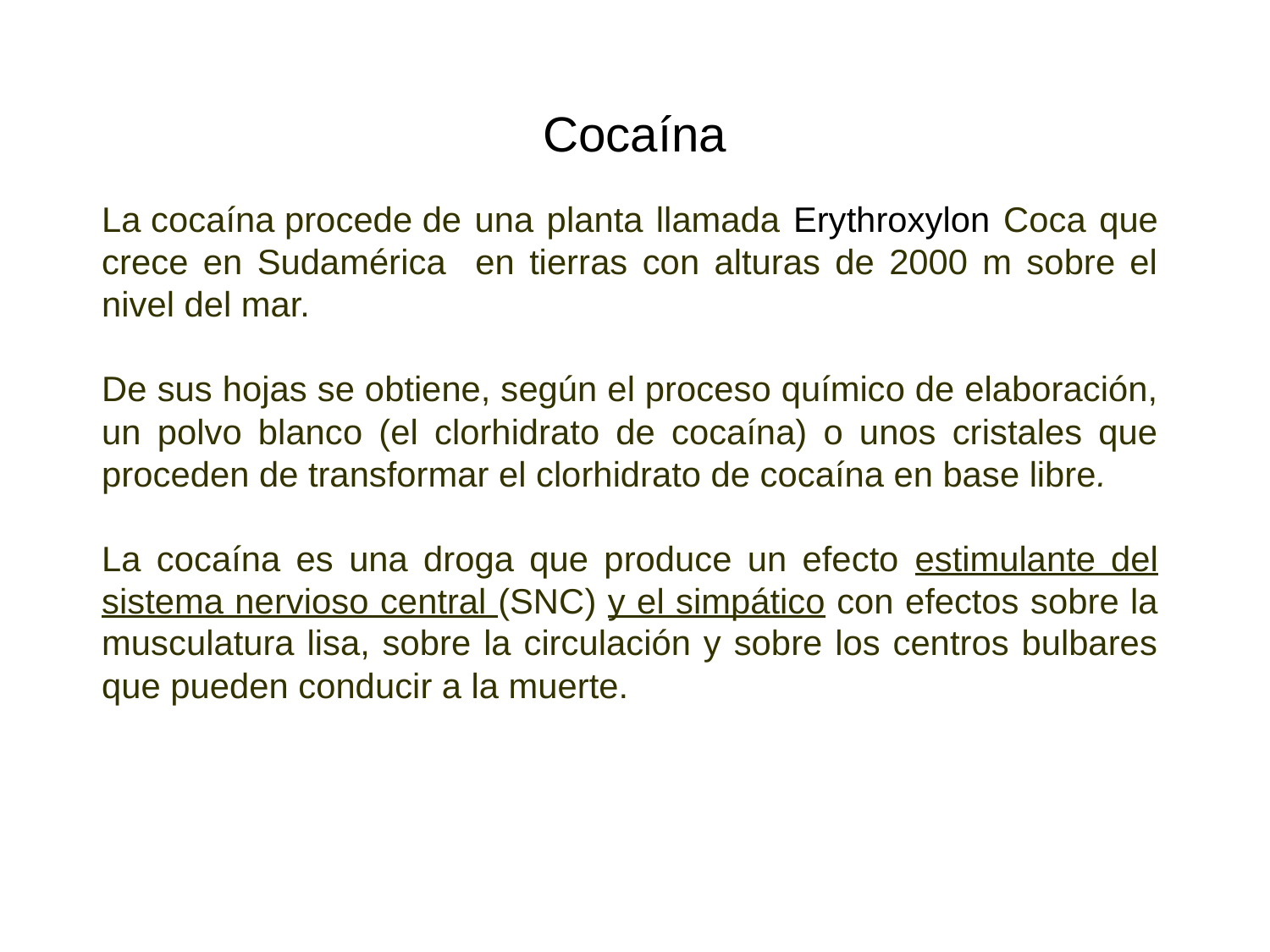

# Cocaína
La cocaína procede de una planta llamada Erythroxylon Coca que crece en Sudamérica  en tierras con alturas de 2000 m sobre el nivel del mar.

De sus hojas se obtiene, según el proceso químico de elaboración, un polvo blanco (el clorhidrato de cocaína) o unos cristales que proceden de transformar el clorhidrato de cocaína en base libre.

La cocaína es una droga que produce un efecto estimulante del sistema nervioso central (SNC) y el simpático con efectos sobre la musculatura lisa, sobre la circulación y sobre los centros bulbares que pueden conducir a la muerte.